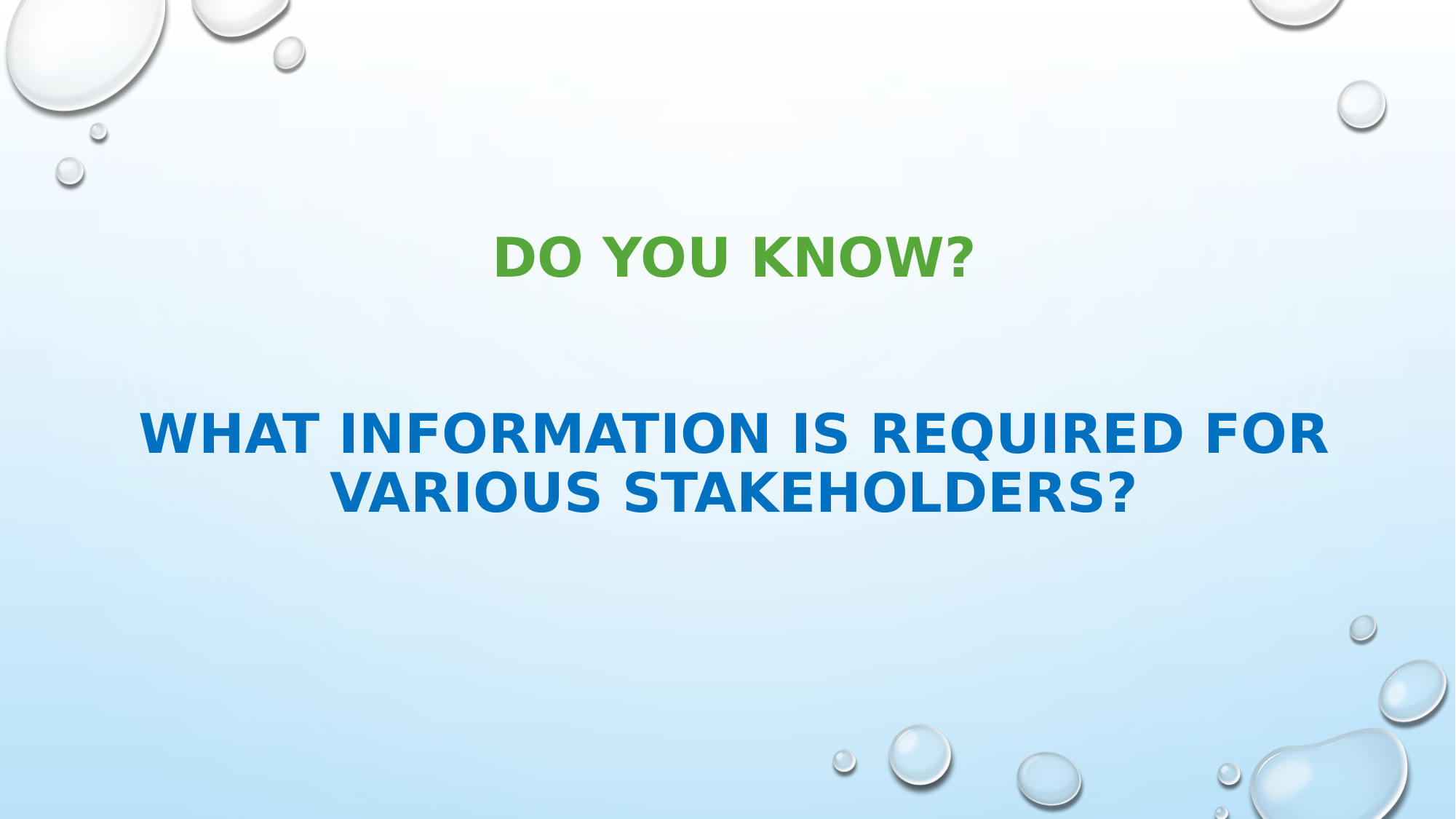

# Do you know? What information is required for various stakeholders?